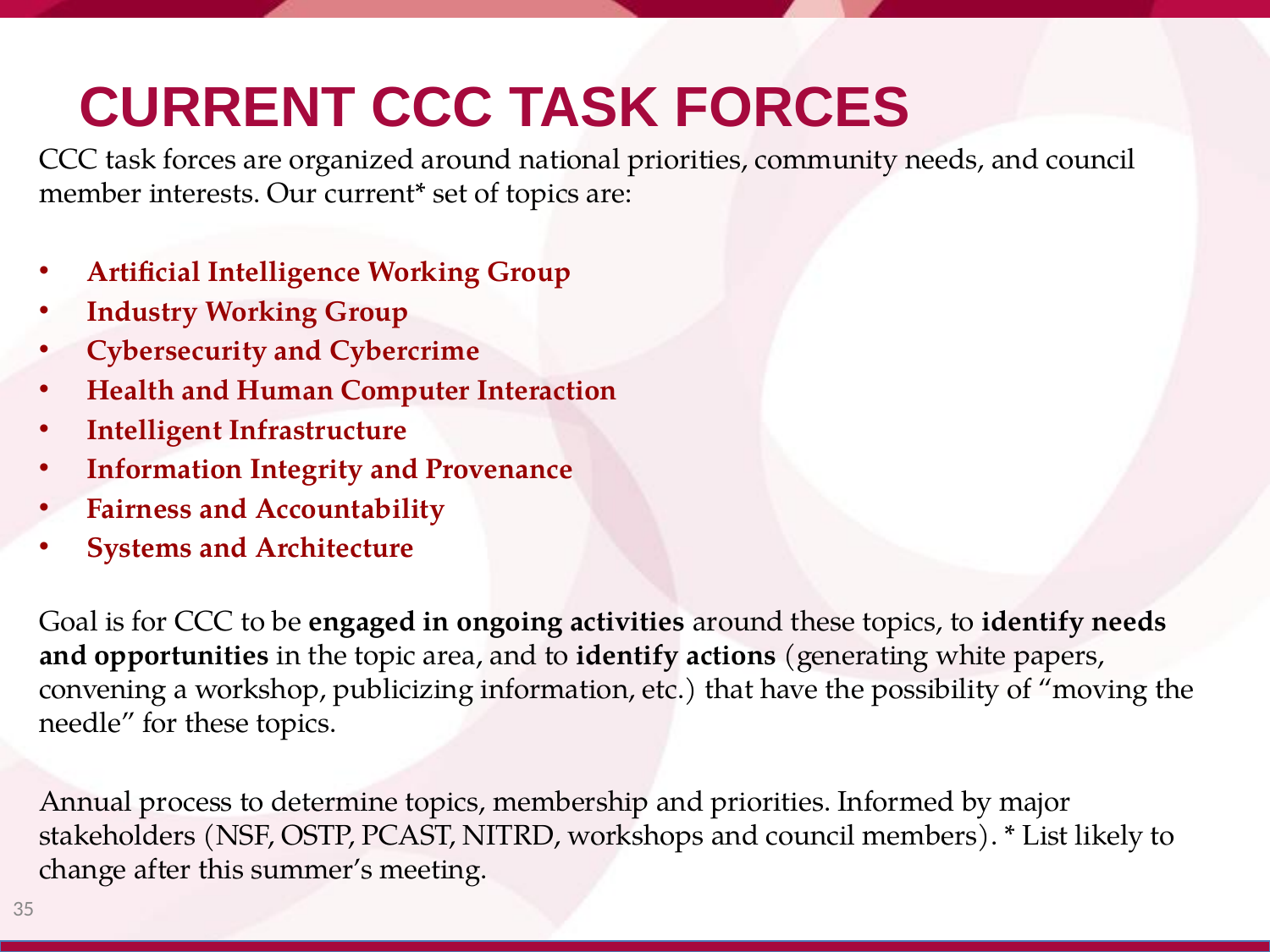

# CURRENT CCC TASK FORCES
CCC task forces are organized around national priorities, community needs, and council member interests. Our current* set of topics are:

Artificial Intelligence Working Group
Industry Working Group
Cybersecurity and Cybercrime
Health and Human Computer Interaction
Intelligent Infrastructure
Information Integrity and Provenance
Fairness and Accountability
Systems and Architecture
Goal is for CCC to be engaged in ongoing activities around these topics, to identify needs and opportunities in the topic area, and to identify actions (generating white papers, convening a workshop, publicizing information, etc.) that have the possibility of “moving the needle” for these topics.

Annual process to determine topics, membership and priorities. Informed by major stakeholders (NSF, OSTP, PCAST, NITRD, workshops and council members). * List likely to change after this summer’s meeting.

35